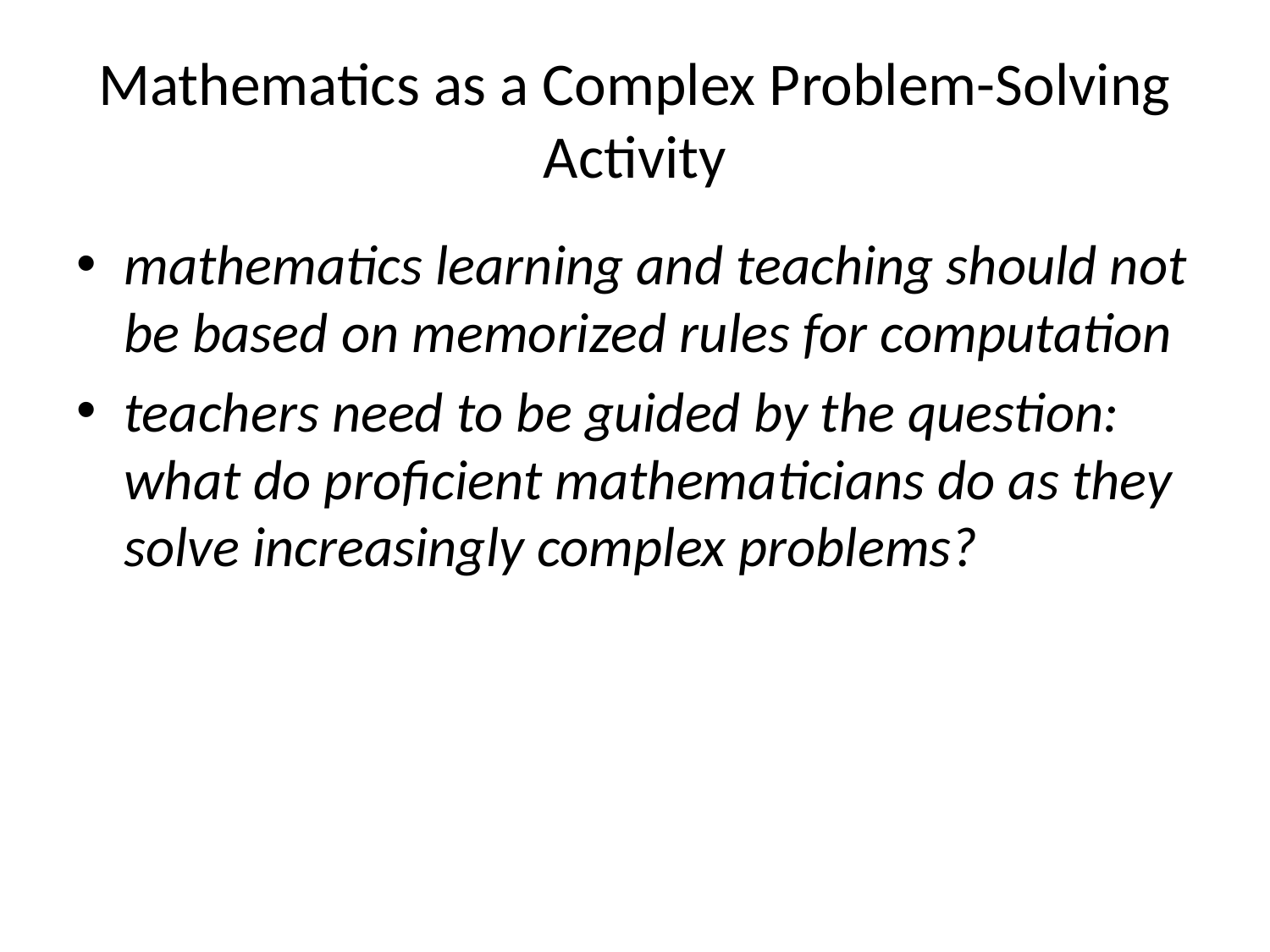

# Mathematics as a Complex Problem-Solving Activity
mathematics learning and teaching should not be based on memorized rules for computation
teachers need to be guided by the question: what do proficient mathematicians do as they solve increasingly complex problems?